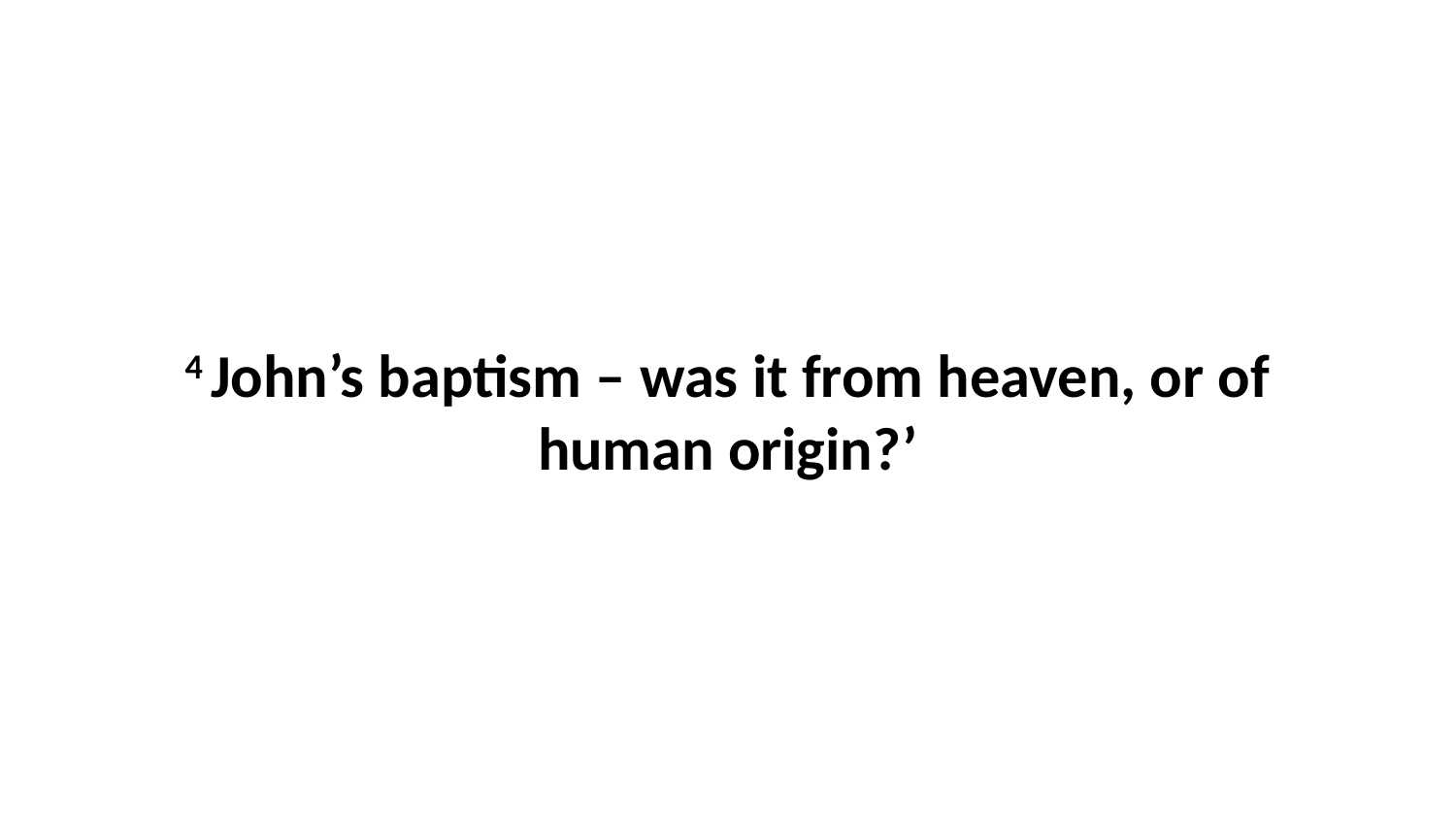

4 John’s baptism – was it from heaven, or of human origin?’